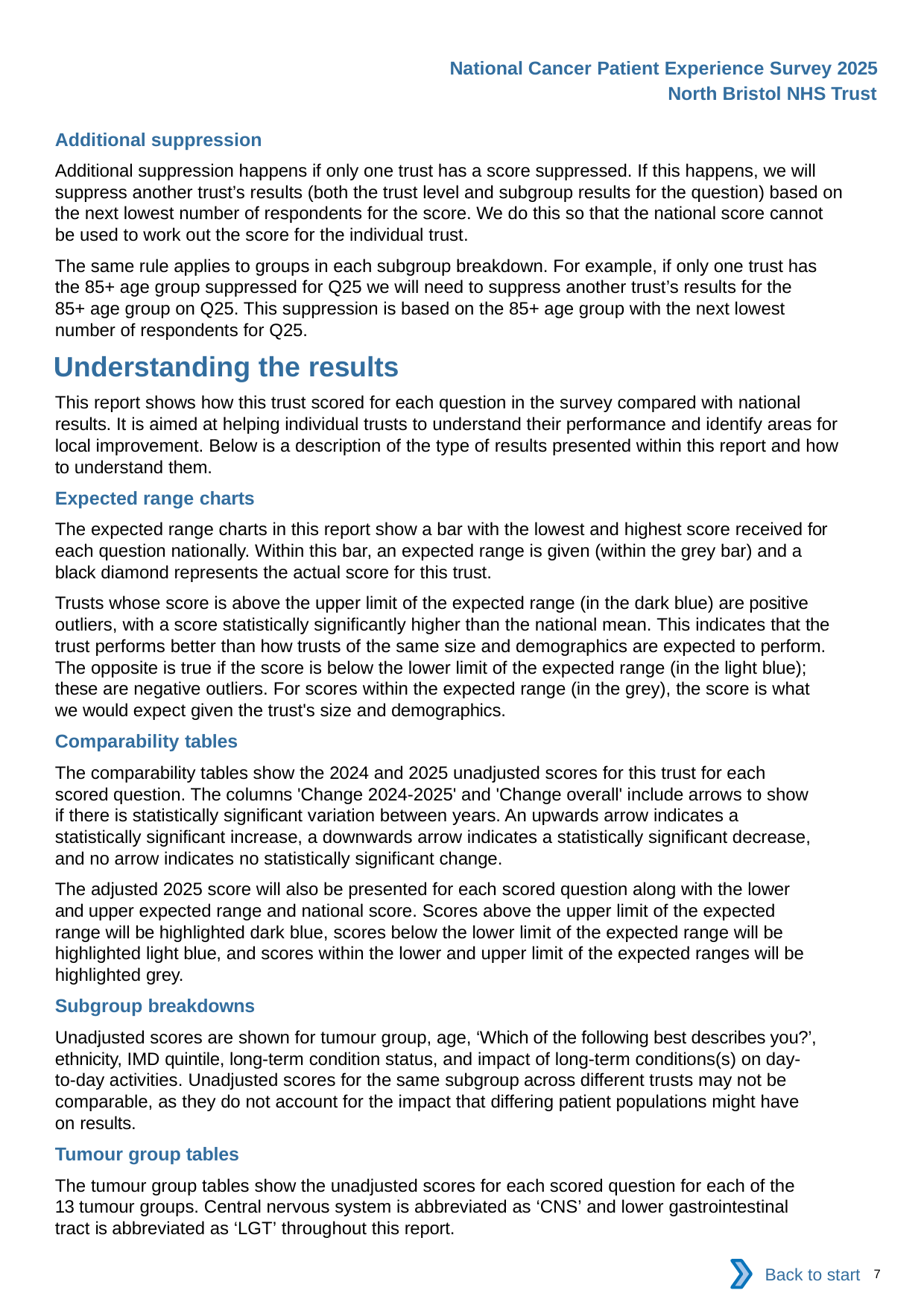

National Cancer Patient Experience Survey 2025
North Bristol NHS Trust
Additional suppression
Additional suppression happens if only one trust has a score suppressed. If this happens, we will suppress another trust’s results (both the trust level and subgroup results for the question) based on the next lowest number of respondents for the score. We do this so that the national score cannot be used to work out the score for the individual trust.
The same rule applies to groups in each subgroup breakdown. For example, if only one trust has the 85+ age group suppressed for Q25 we will need to suppress another trust’s results for the 85+ age group on Q25. This suppression is based on the 85+ age group with the next lowest number of respondents for Q25.

Understanding the results
This report shows how this trust scored for each question in the survey compared with national results. It is aimed at helping individual trusts to understand their performance and identify areas for local improvement. Below is a description of the type of results presented within this report and how to understand them.
Expected range charts
The expected range charts in this report show a bar with the lowest and highest score received for each question nationally. Within this bar, an expected range is given (within the grey bar) and a black diamond represents the actual score for this trust.
Trusts whose score is above the upper limit of the expected range (in the dark blue) are positive outliers, with a score statistically significantly higher than the national mean. This indicates that the trust performs better than how trusts of the same size and demographics are expected to perform. The opposite is true if the score is below the lower limit of the expected range (in the light blue); these are negative outliers. For scores within the expected range (in the grey), the score is what we would expect given the trust's size and demographics.
Comparability tables
The comparability tables show the 2024 and 2025 unadjusted scores for this trust for each scored question. The columns 'Change 2024-2025' and 'Change overall' include arrows to show if there is statistically significant variation between years. An upwards arrow indicates a statistically significant increase, a downwards arrow indicates a statistically significant decrease, and no arrow indicates no statistically significant change.
The adjusted 2025 score will also be presented for each scored question along with the lower and upper expected range and national score. Scores above the upper limit of the expected range will be highlighted dark blue, scores below the lower limit of the expected range will be highlighted light blue, and scores within the lower and upper limit of the expected ranges will be highlighted grey.
Subgroup breakdowns
Unadjusted scores are shown for tumour group, age, ‘Which of the following best describes you?’, ethnicity, IMD quintile, long-term condition status, and impact of long-term conditions(s) on day-to-day activities. Unadjusted scores for the same subgroup across different trusts may not be comparable, as they do not account for the impact that differing patient populations might have on results.
Tumour group tables
The tumour group tables show the unadjusted scores for each scored question for each of the 13 tumour groups. Central nervous system is abbreviated as ‘CNS’ and lower gastrointestinal tract is abbreviated as ‘LGT’ throughout this report.

Back to start

7